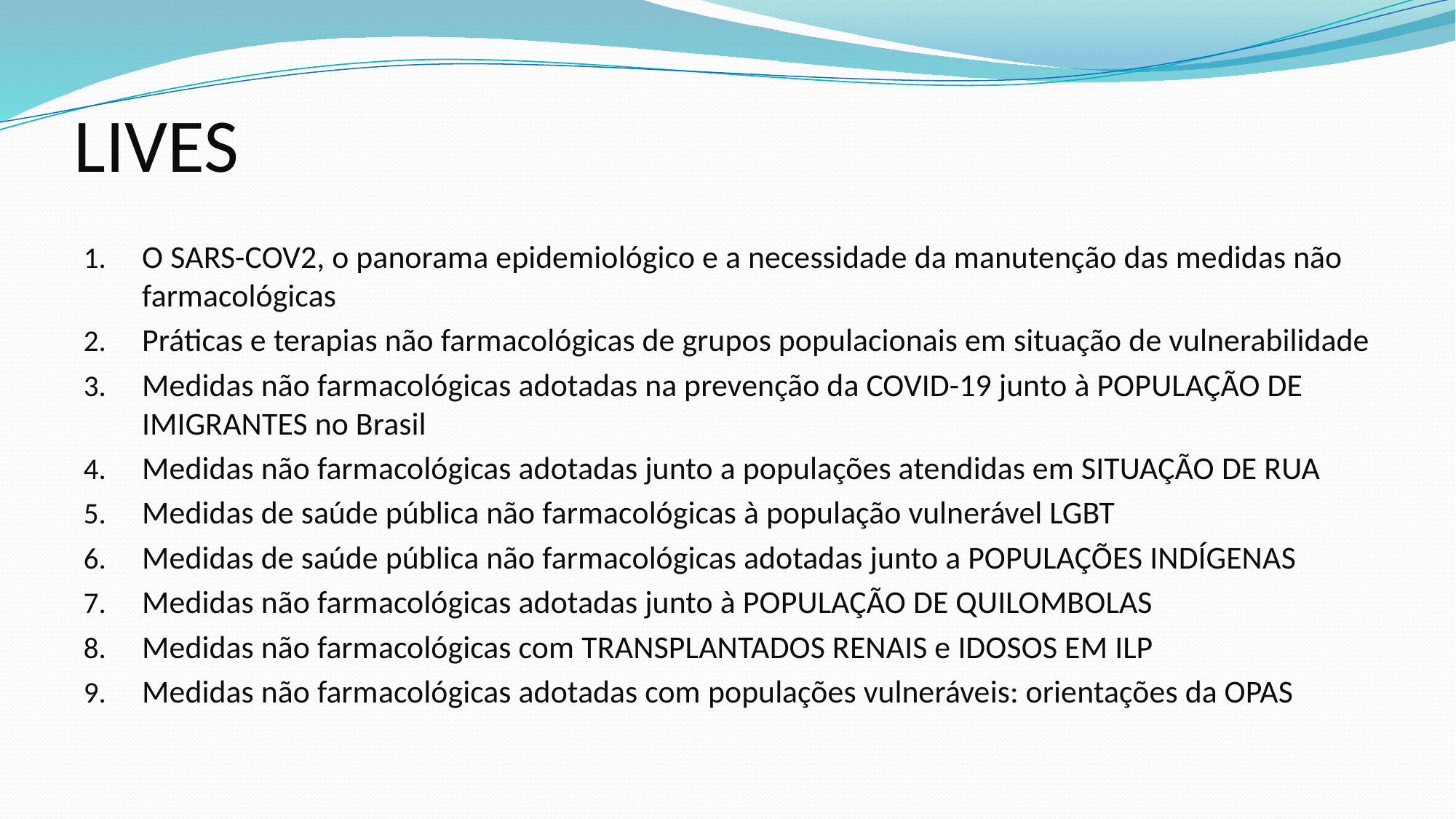

# LIVES
O SARS-COV2, o panorama epidemiológico e a necessidade da manutenção das medidas não farmacológicas
Práticas e terapias não farmacológicas de grupos populacionais em situação de vulnerabilidade
Medidas não farmacológicas adotadas na prevenção da COVID-19 junto à POPULAÇÃO DE IMIGRANTES no Brasil
Medidas não farmacológicas adotadas junto a populações atendidas em SITUAÇÃO DE RUA
Medidas de saúde pública não farmacológicas à população vulnerável LGBT
Medidas de saúde pública não farmacológicas adotadas junto a POPULAÇÕES INDÍGENAS
Medidas não farmacológicas adotadas junto à POPULAÇÃO DE QUILOMBOLAS
Medidas não farmacológicas com TRANSPLANTADOS RENAIS e IDOSOS EM ILP
Medidas não farmacológicas adotadas com populações vulneráveis: orientações da OPAS